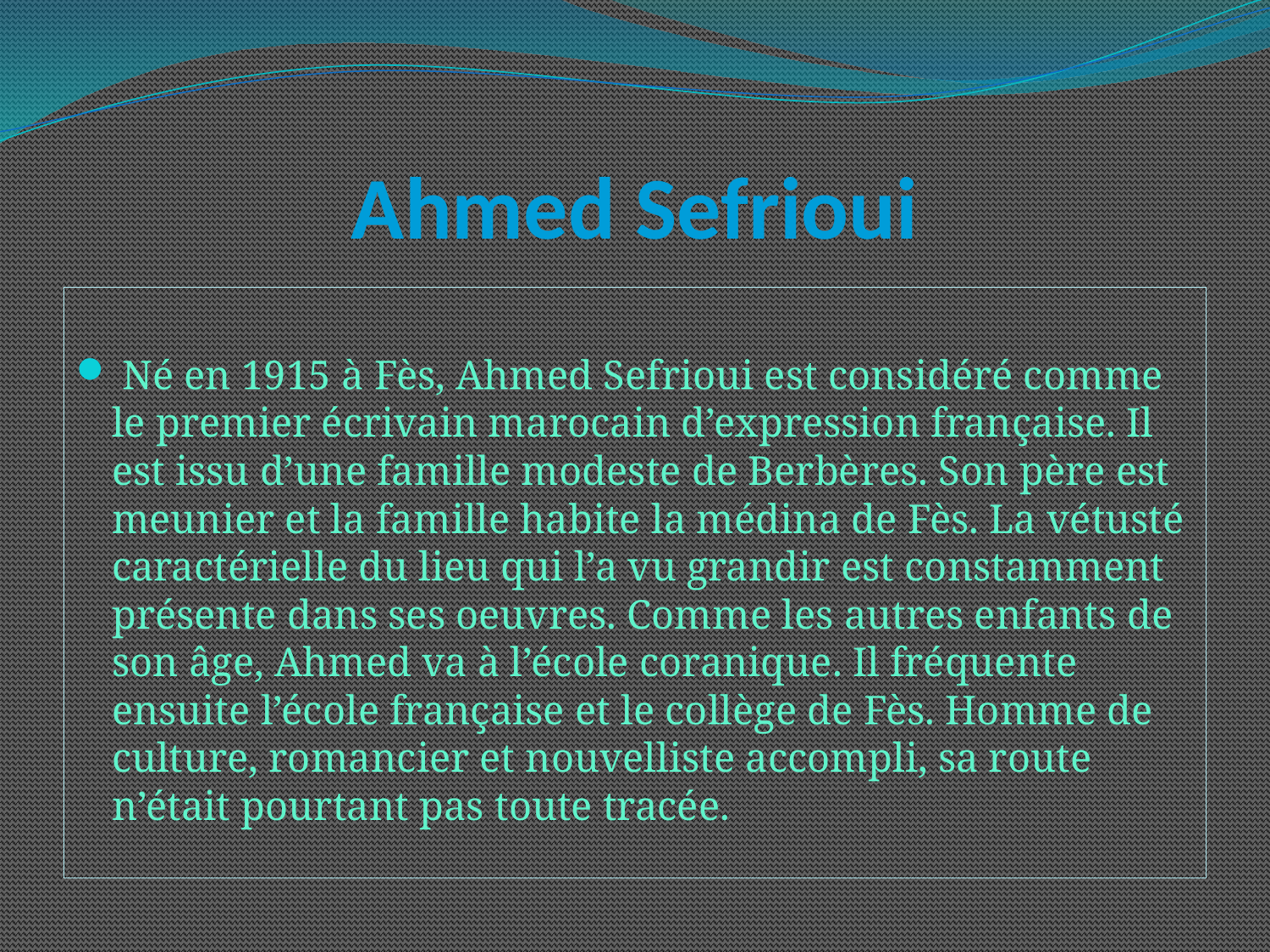

# Ahmed Sefrioui

 Né en 1915 à Fès, Ahmed Sefrioui est considéré comme le premier écrivain marocain d’expression française. Il est issu d’une famille modeste de Berbères. Son père est meunier et la famille habite la médina de Fès. La vétusté caractérielle du lieu qui l’a vu grandir est constamment présente dans ses oeuvres. Comme les autres enfants de son âge, Ahmed va à l’école coranique. Il fréquente ensuite l’école française et le collège de Fès. Homme de culture, romancier et nouvelliste accompli, sa route n’était pourtant pas toute tracée.